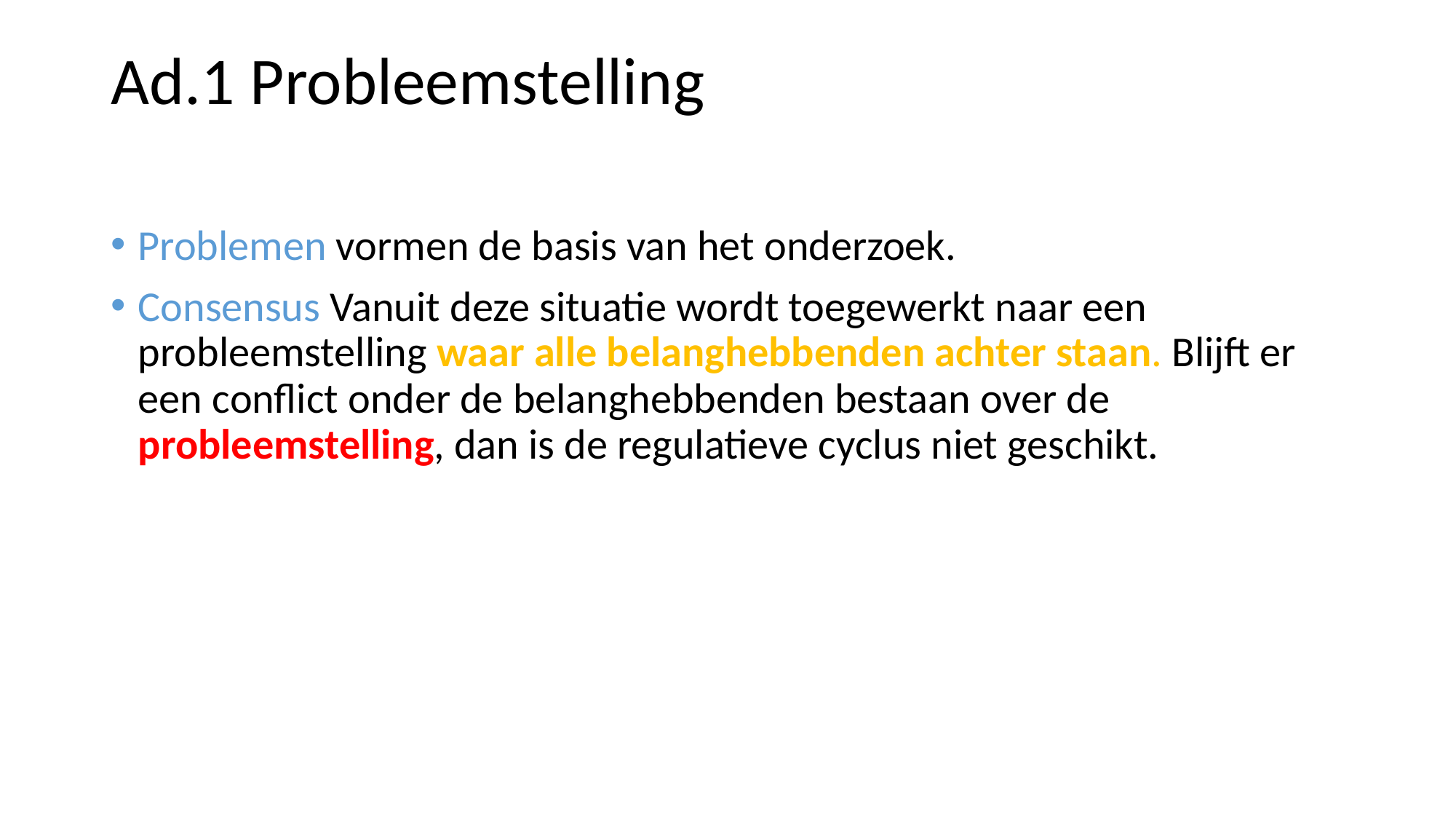

# Ad.1 Probleemstelling
Problemen vormen de basis van het onderzoek.
Consensus Vanuit deze situatie wordt toegewerkt naar een probleemstelling waar alle belanghebbenden achter staan. Blijft er een conflict onder de belanghebbenden bestaan over de probleemstelling, dan is de regulatieve cyclus niet geschikt.